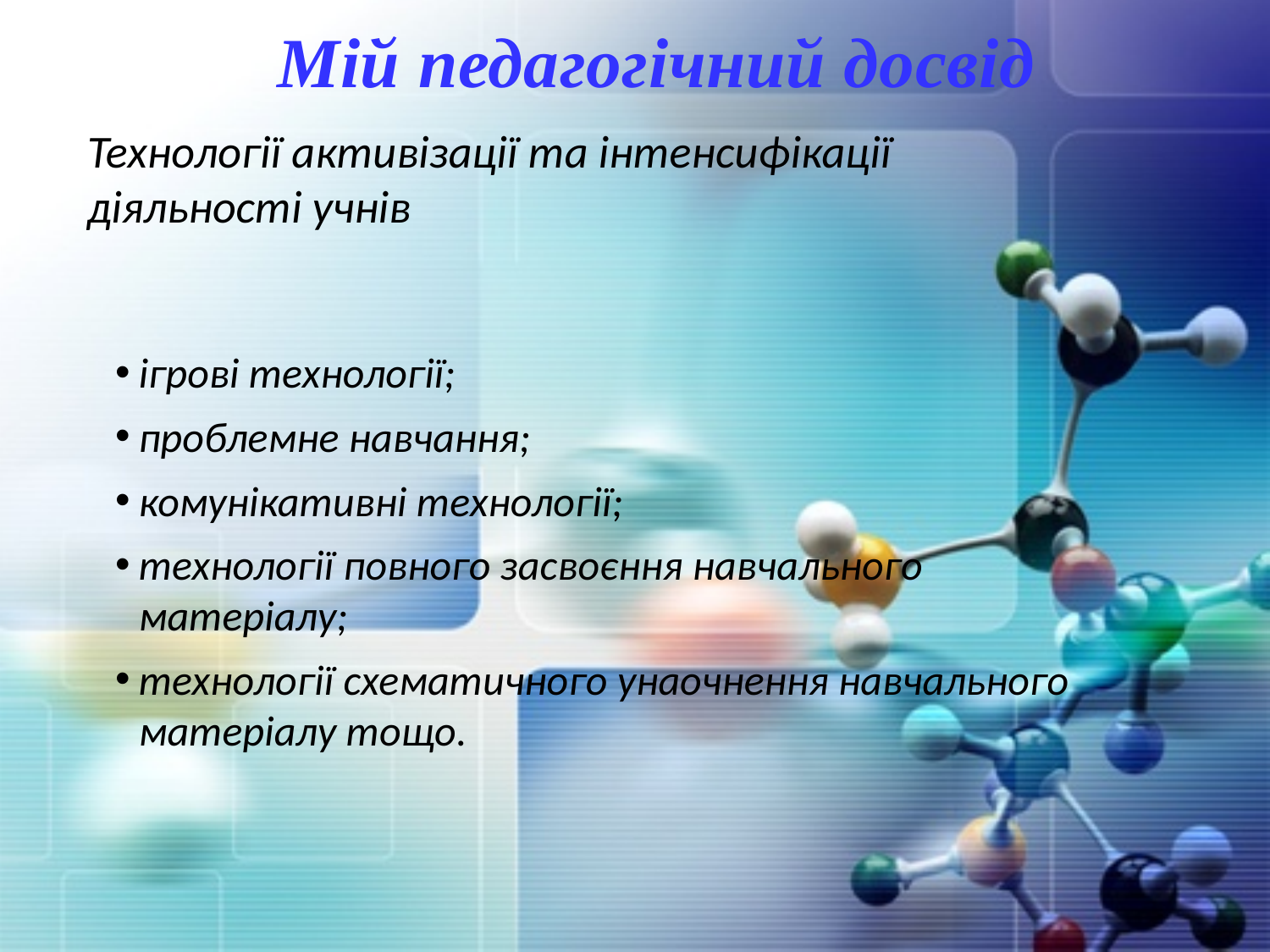

Мій педагогічний досвід
Технології активізації та інтенсифікації діяльності учнів
ігрові технології;
проблемне навчання;
комунікативні технології;
технології повного засвоєння навчального матеріалу;
технології схематичного унаочнення навчального матеріалу тощо.